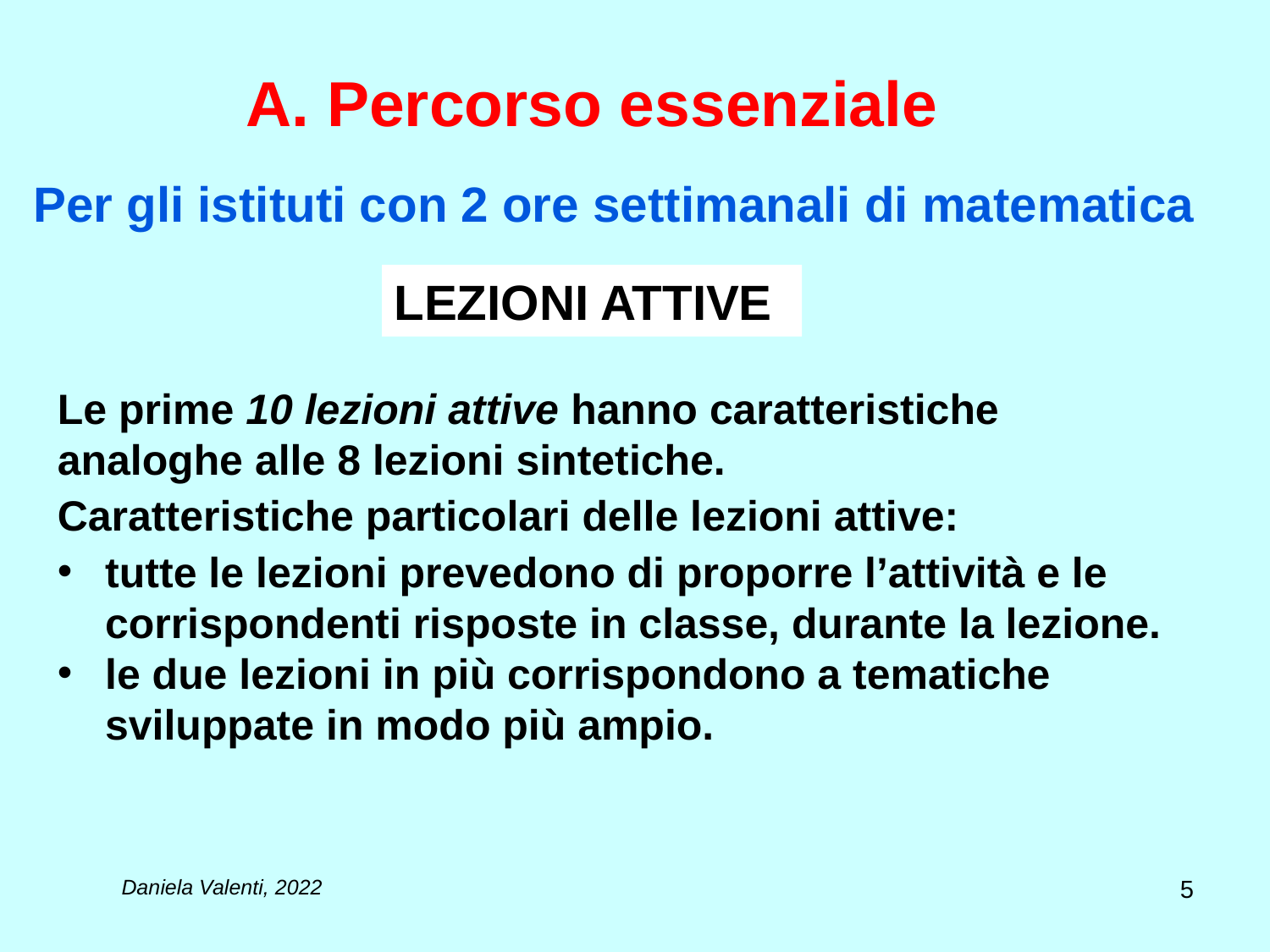

# A. Percorso essenziale
Per gli istituti con 2 ore settimanali di matematica
LEZIONI ATTIVE
Le prime 10 lezioni attive hanno caratteristiche analoghe alle 8 lezioni sintetiche.
Caratteristiche particolari delle lezioni attive:
tutte le lezioni prevedono di proporre l’attività e le corrispondenti risposte in classe, durante la lezione.
le due lezioni in più corrispondono a tematiche sviluppate in modo più ampio.
5
Daniela Valenti, 2022